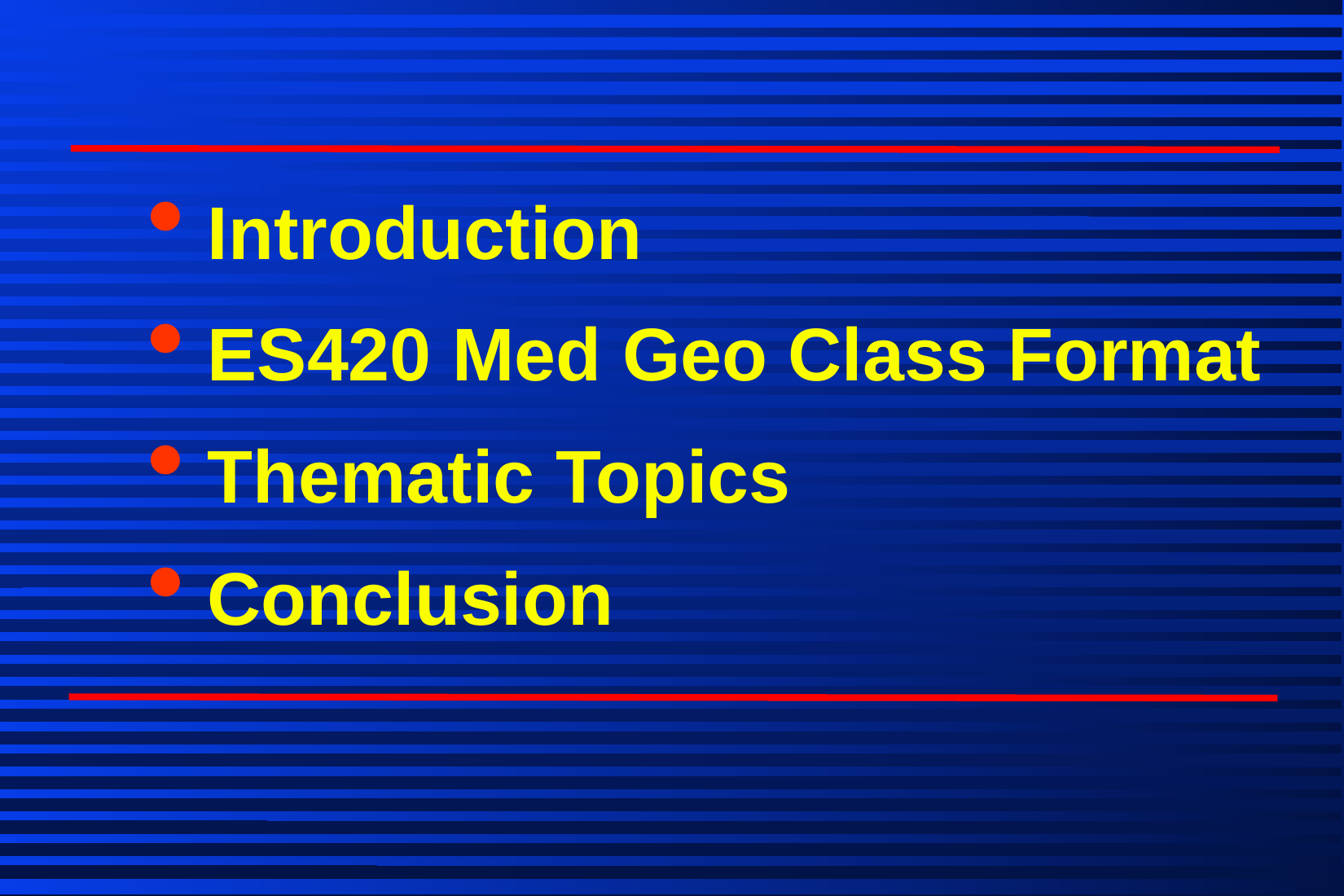

Introduction

 ES420 Med Geo Class Format

 Thematic Topics

 Conclusion